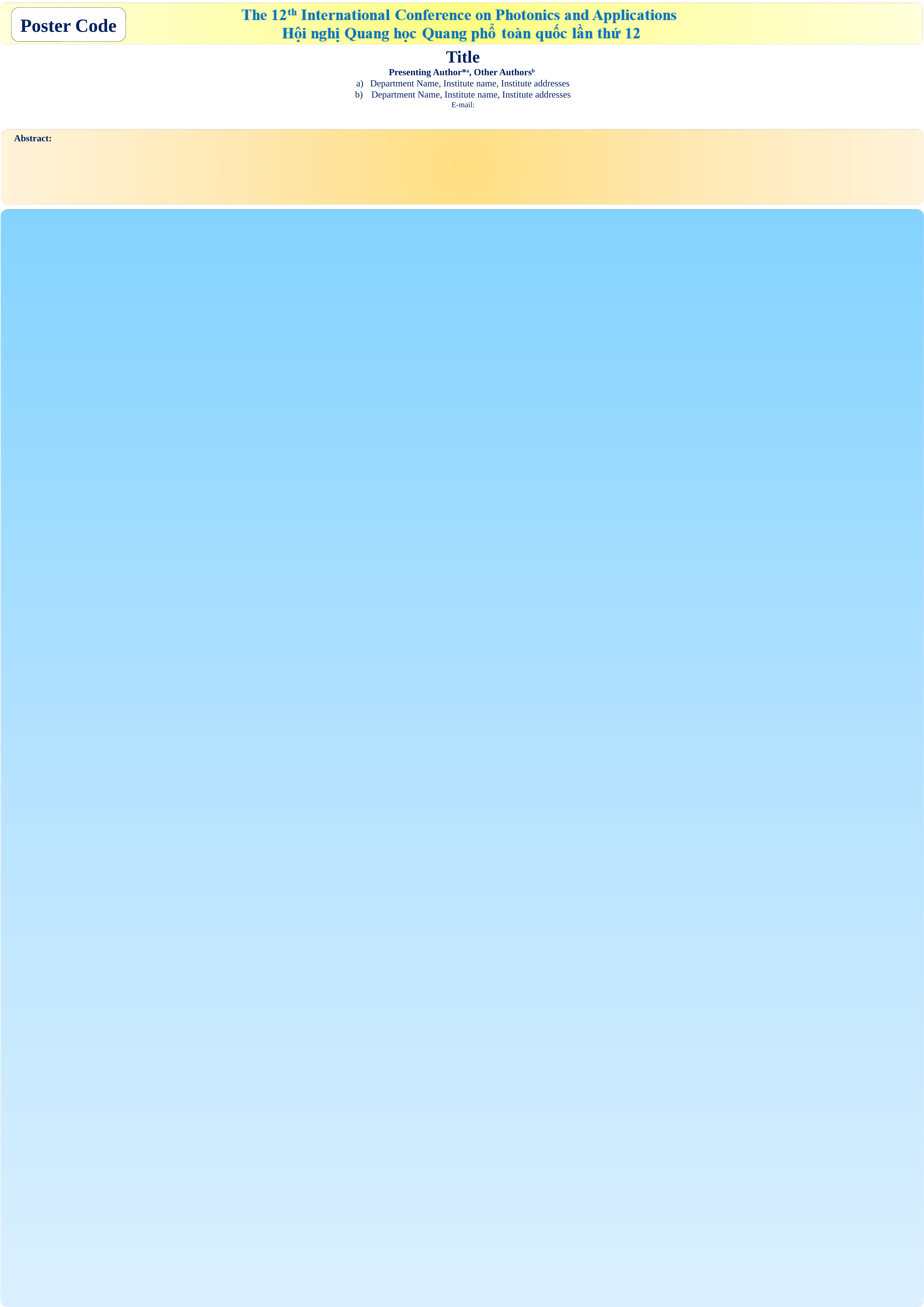

Poster Code
Title
Presenting Author*a, Other Authorsb
Department Name, Institute name, Institute addresses
 Department Name, Institute name, Institute addresses
E-mail:
Abstract: